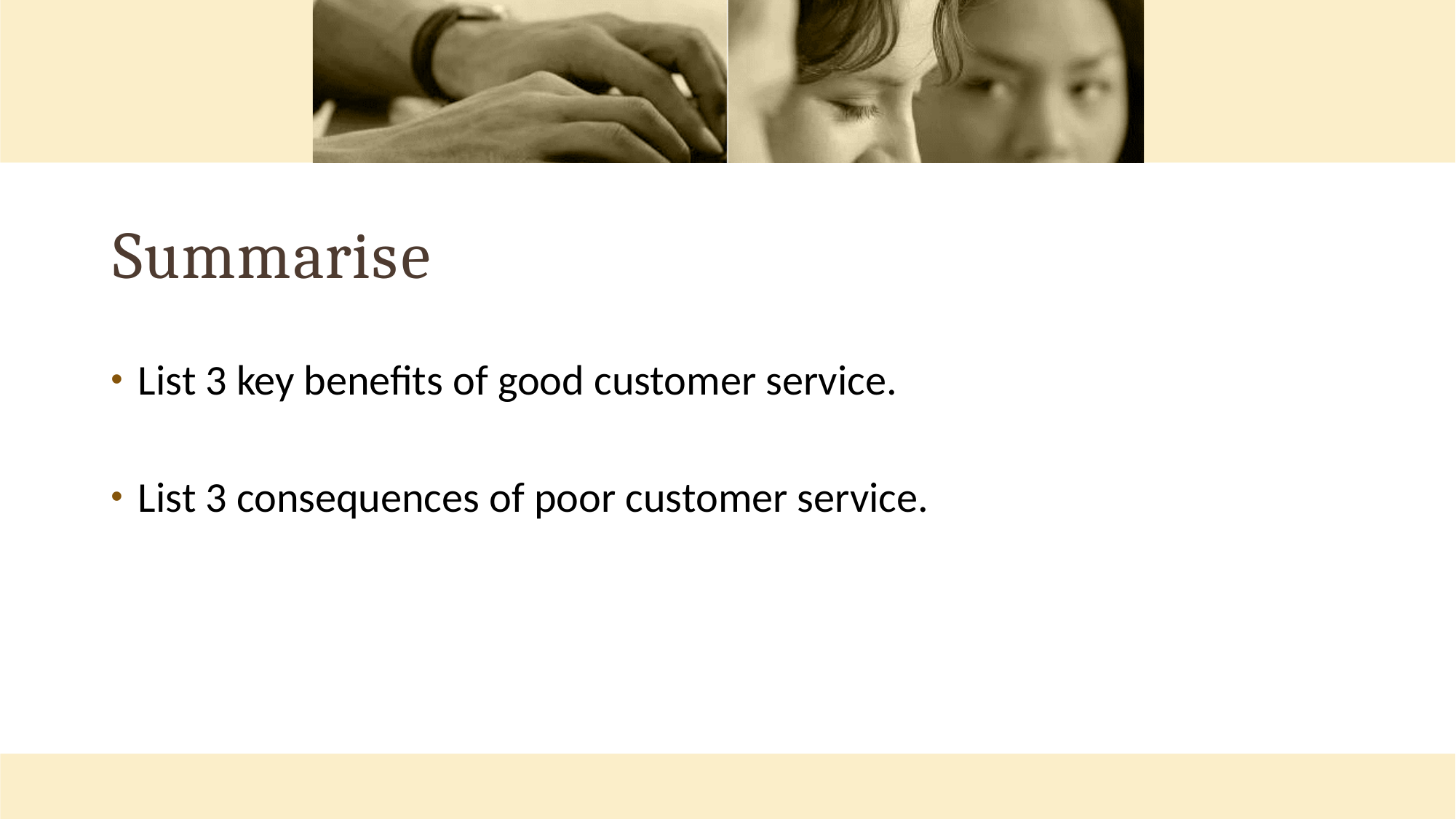

# Summarise
List 3 key benefits of good customer service.

List 3 consequences of poor customer service.